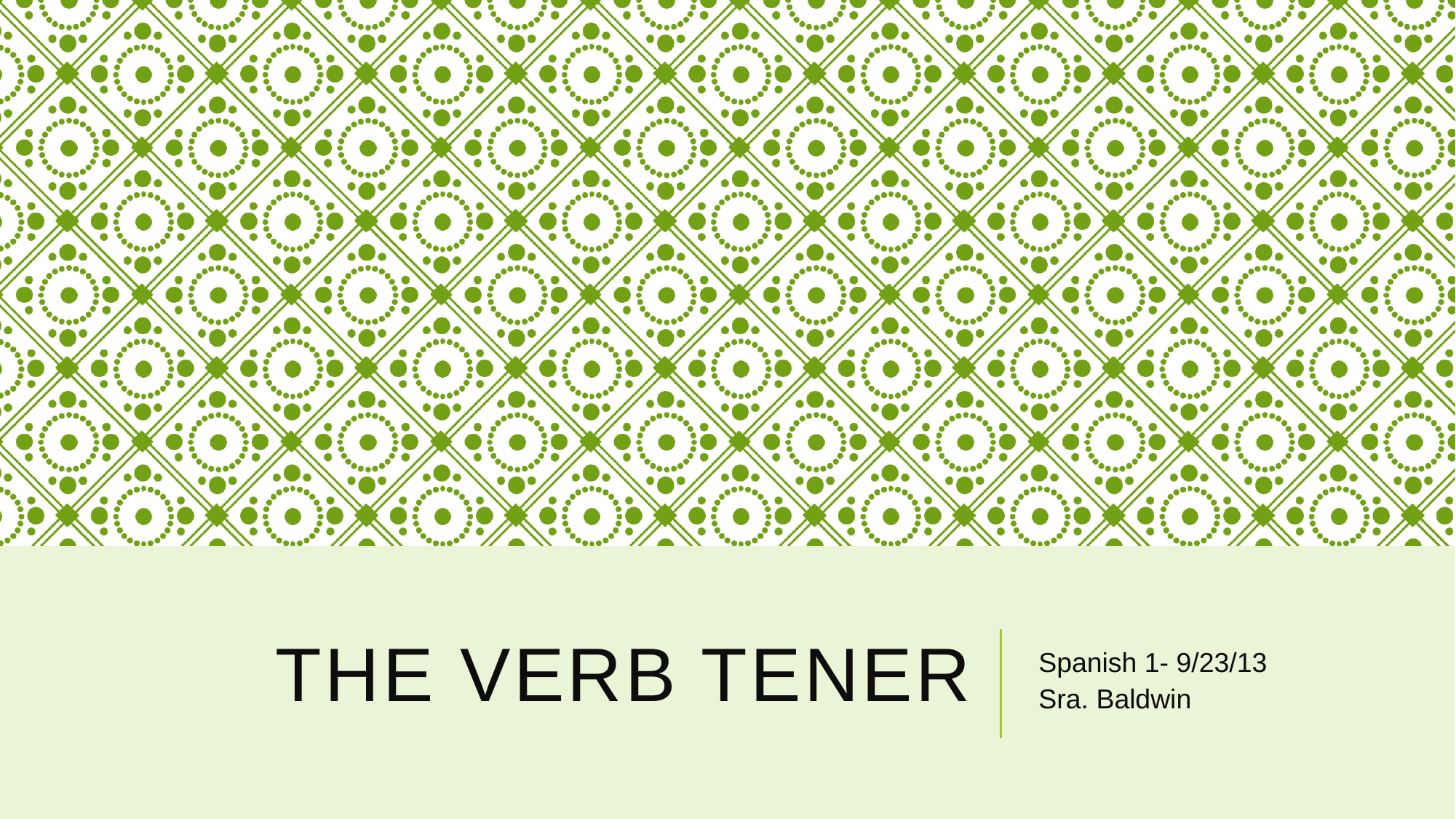

# The verb tener
Spanish 1- 9/23/13
Sra. Baldwin